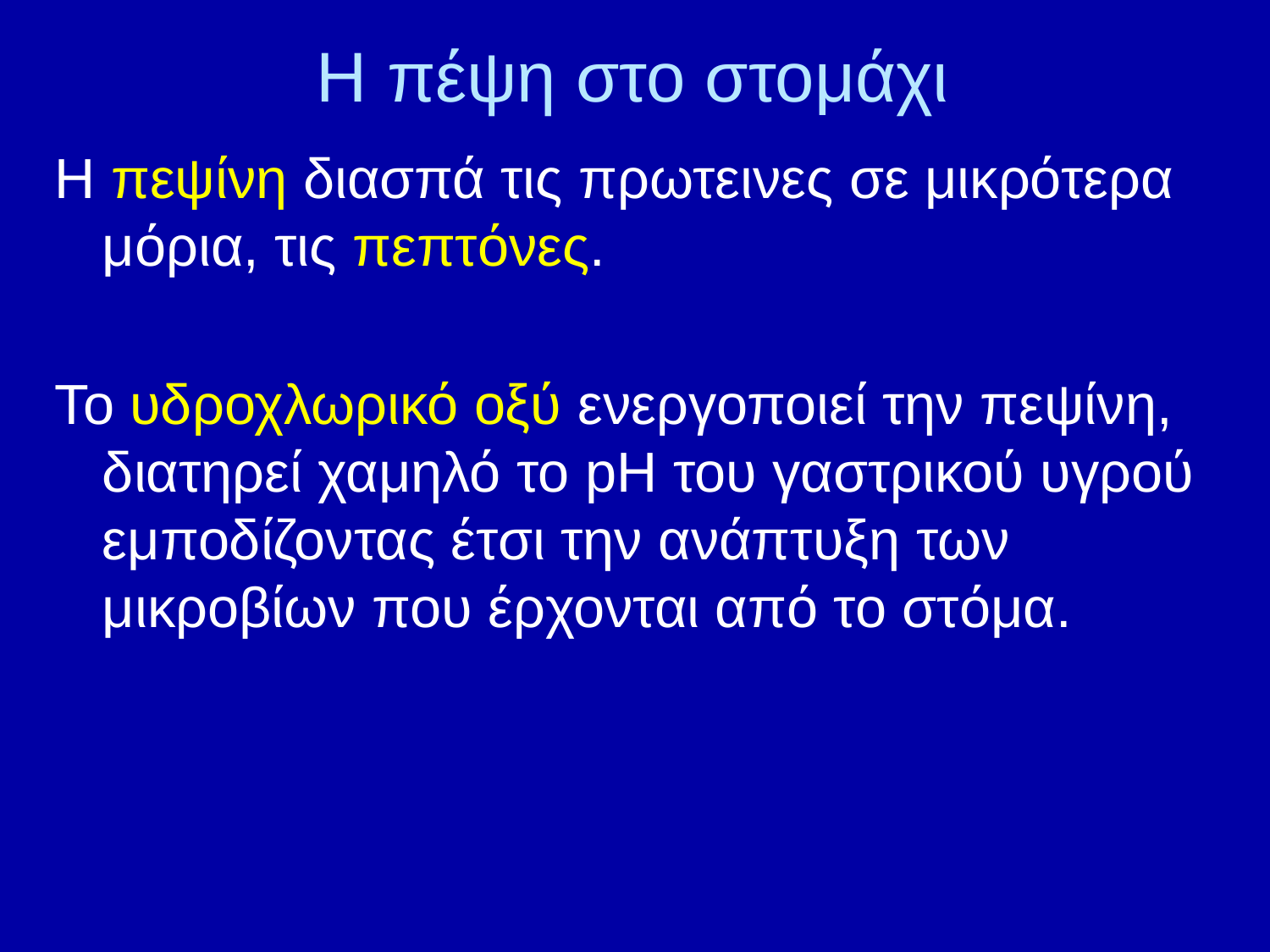

# Η πέψη στο στομάχι
Η πεψίνη διασπά τις πρωτεινες σε μικρότερα μόρια, τις πεπτόνες.

Το υδροχλωρικό οξύ ενεργοποιεί την πεψίνη, διατηρεί χαμηλό το pΗ του γαστρικού υγρού εμποδίζοντας έτσι την ανάπτυξη των μικροβίων που έρχονται από το στόμα.